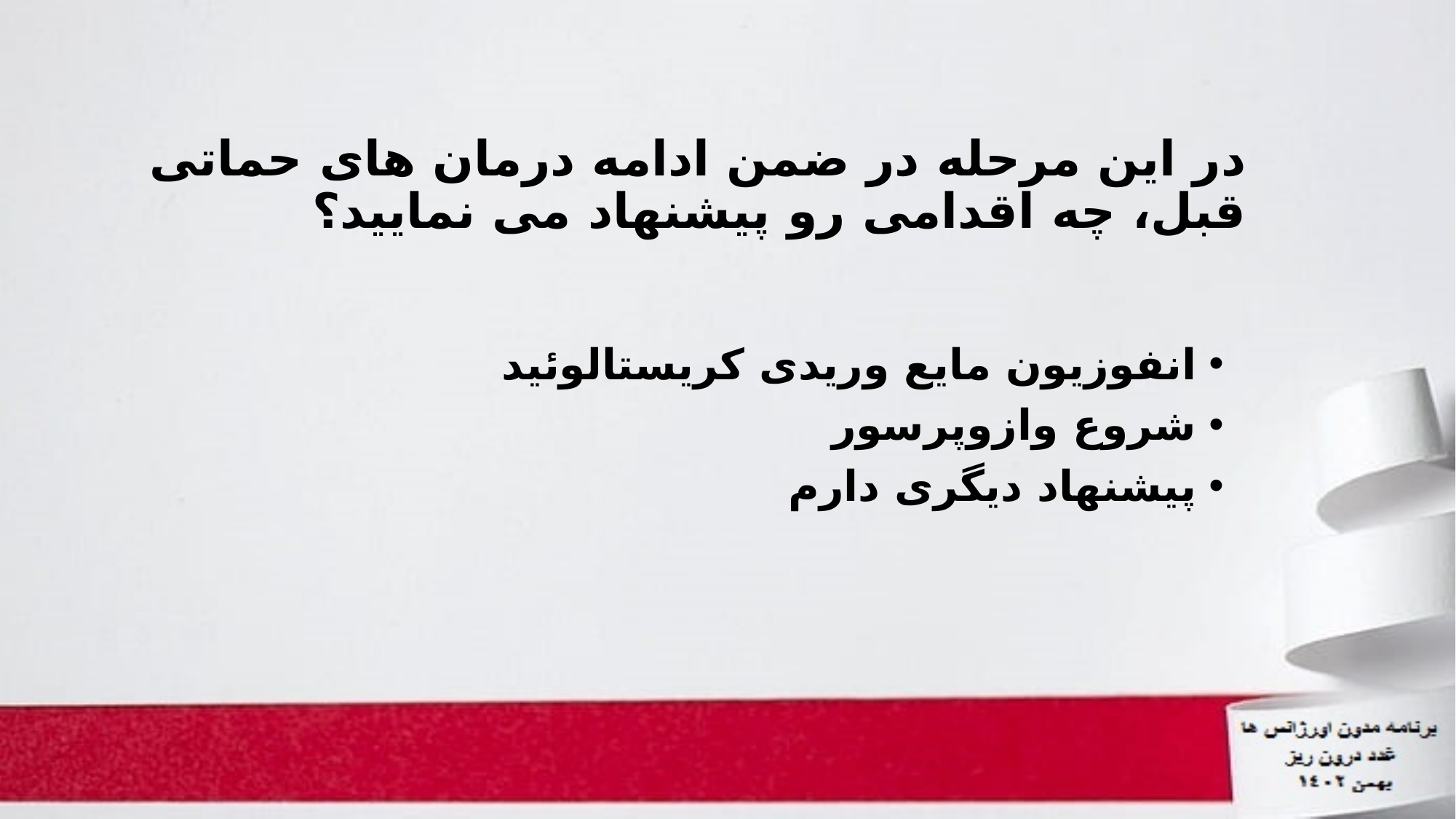

# در این مرحله در ضمن ادامه درمان های حماتی قبل، چه اقدامی رو پیشنهاد می نمایید؟
انفوزیون مایع وریدی کریستالوئید
شروع وازوپرسور
پیشنهاد دیگری دارم